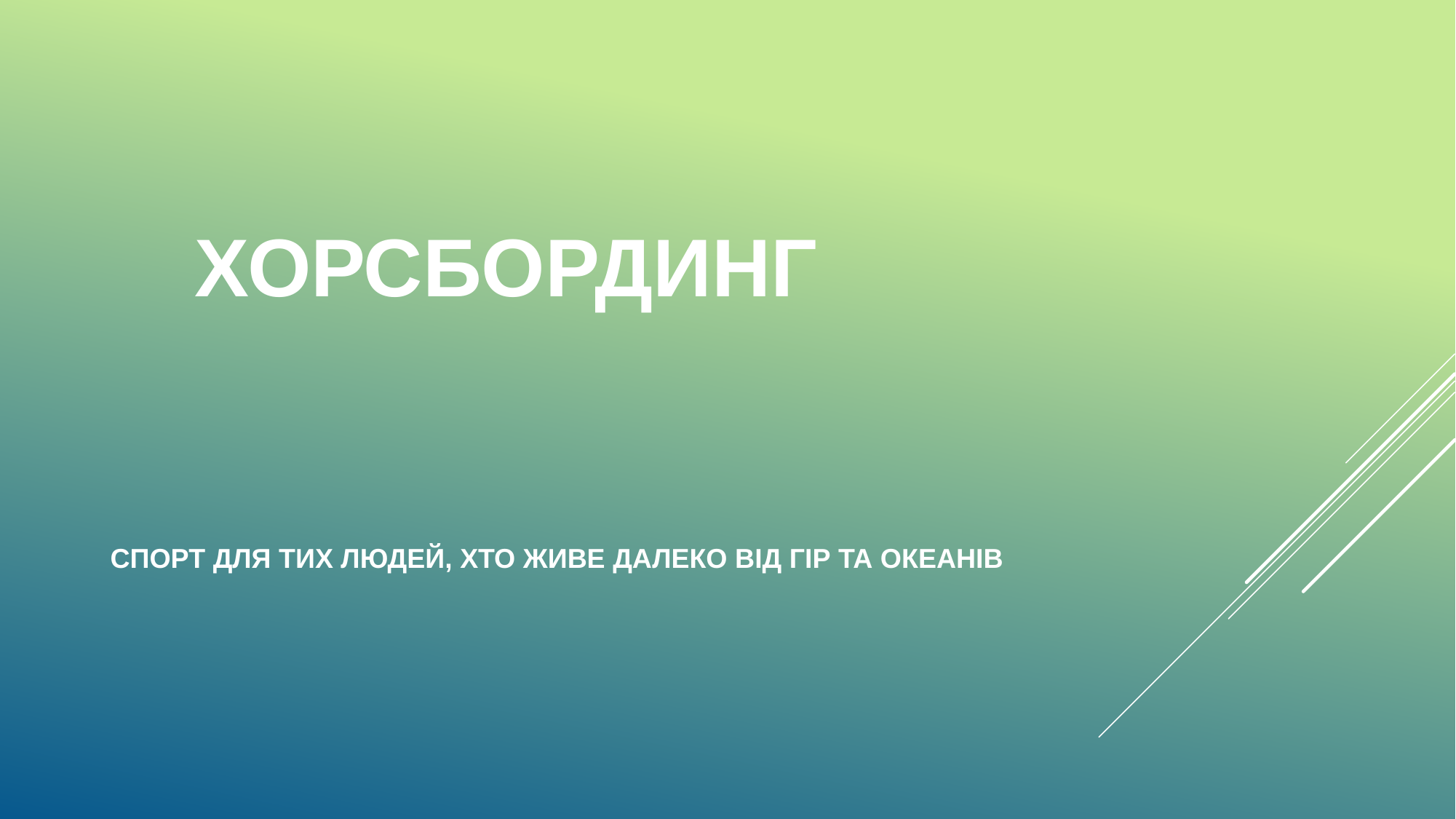

# ХОРСБОРДИНГ
СПОРТ ДЛЯ ТИХ ЛЮДЕЙ, ХТО ЖИВЕ ДАЛЕКО ВІД ГІР ТА ОКЕАНІВ